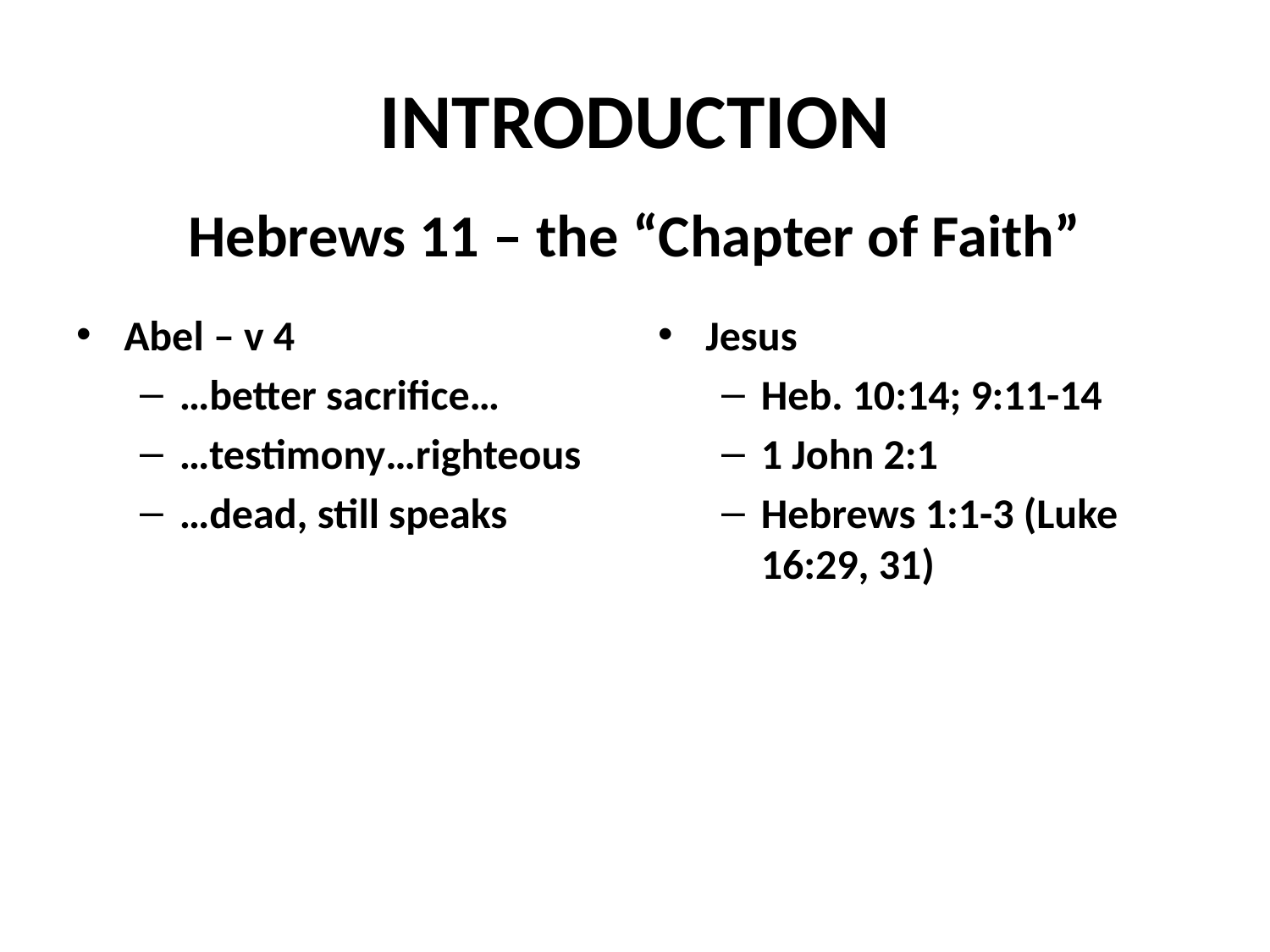

# INTRODUCTION
Hebrews 11 – the “Chapter of Faith”
.
.
Abel – v 4
…better sacrifice…
…testimony…righteous
…dead, still speaks

Jesus
Heb. 10:14; 9:11-14
1 John 2:1
Hebrews 1:1-3 (Luke 16:29, 31)